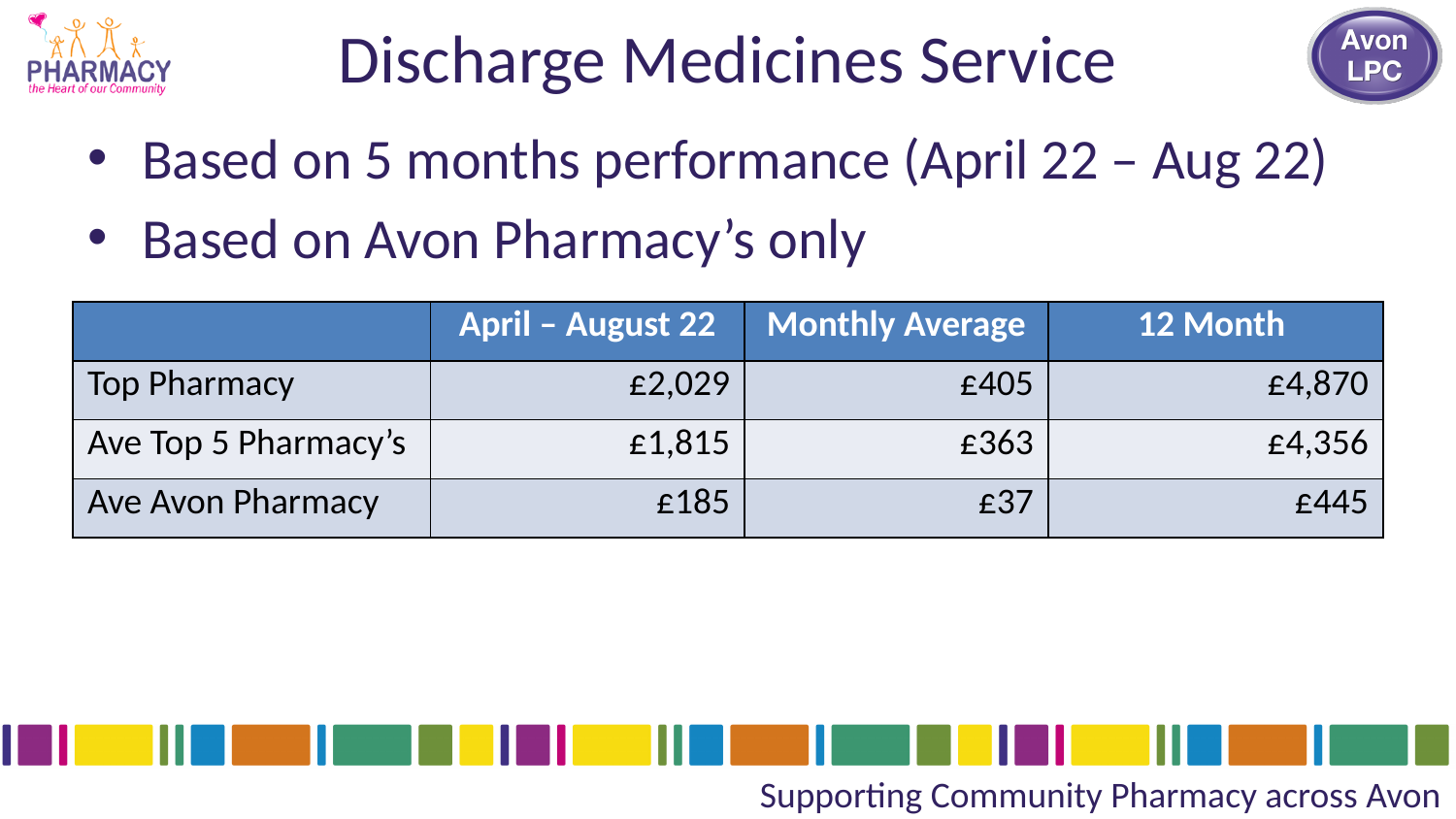

# Discharge Medicines Service
Based on 5 months performance (April 22 – Aug 22)
Based on Avon Pharmacy’s only
|  | April – August 22 | Monthly Average | 12 Month |
| --- | --- | --- | --- |
| Top Pharmacy | £2,029 | £405 | £4,870 |
| Ave Top 5 Pharmacy’s | £1,815 | £363 | £4,356 |
| Ave Avon Pharmacy | £185 | £37 | £445 |